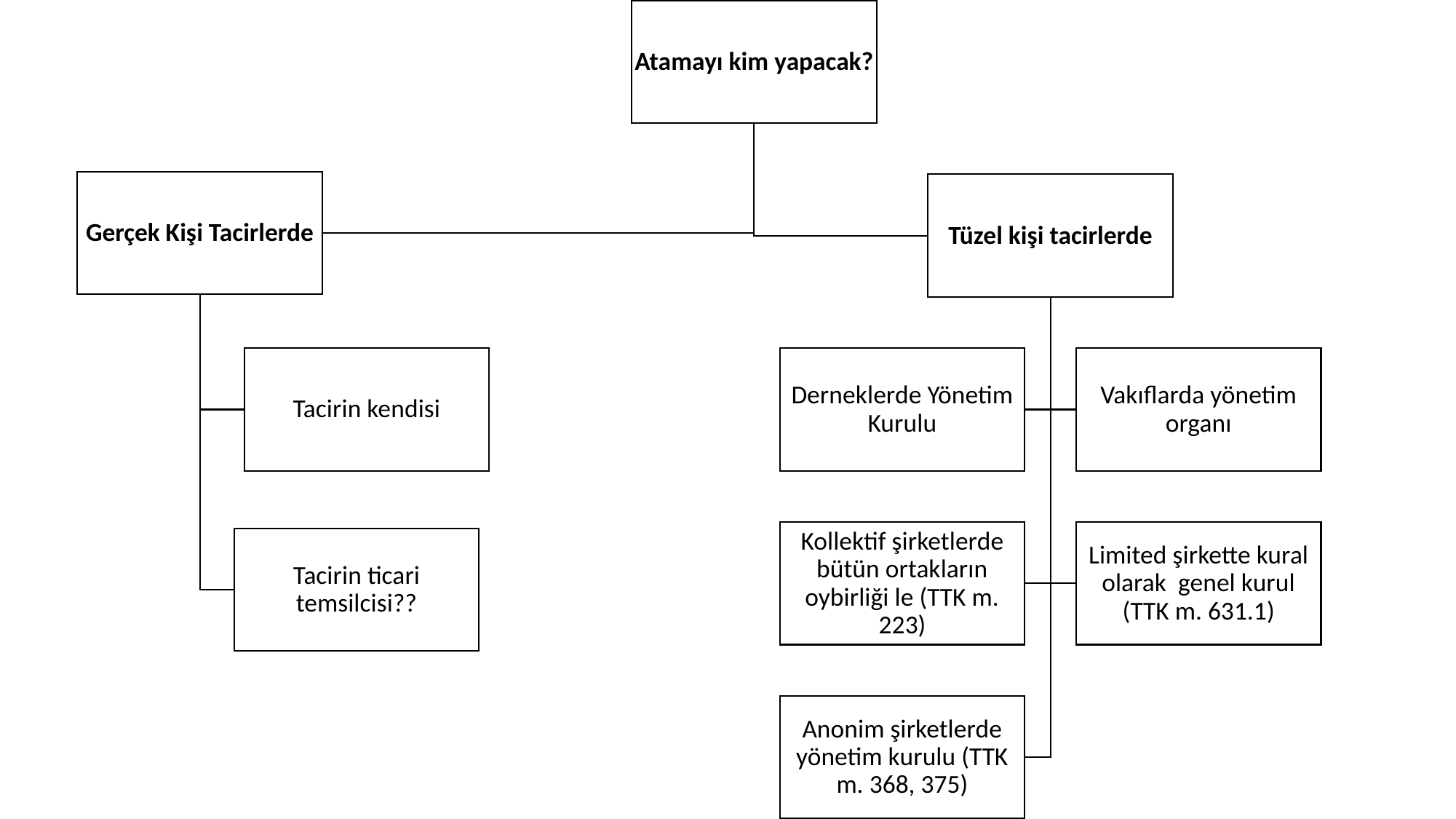

Atamayı kim yapacak?
Gerçek Kişi Tacirlerde
Tacirin kendisi
Tacirin ticari temsilcisi??
Tüzel kişi tacirlerde
Derneklerde Yönetim Kurulu
Vakıflarda yönetim organı
Kollektif şirketlerde bütün ortakların oybirliği le (TTK m. 223)
Limited şirkette kural olarak  genel kurul (TTK m. 631.1)
Anonim şirketlerde yönetim kurulu (TTK m. 368, 375)